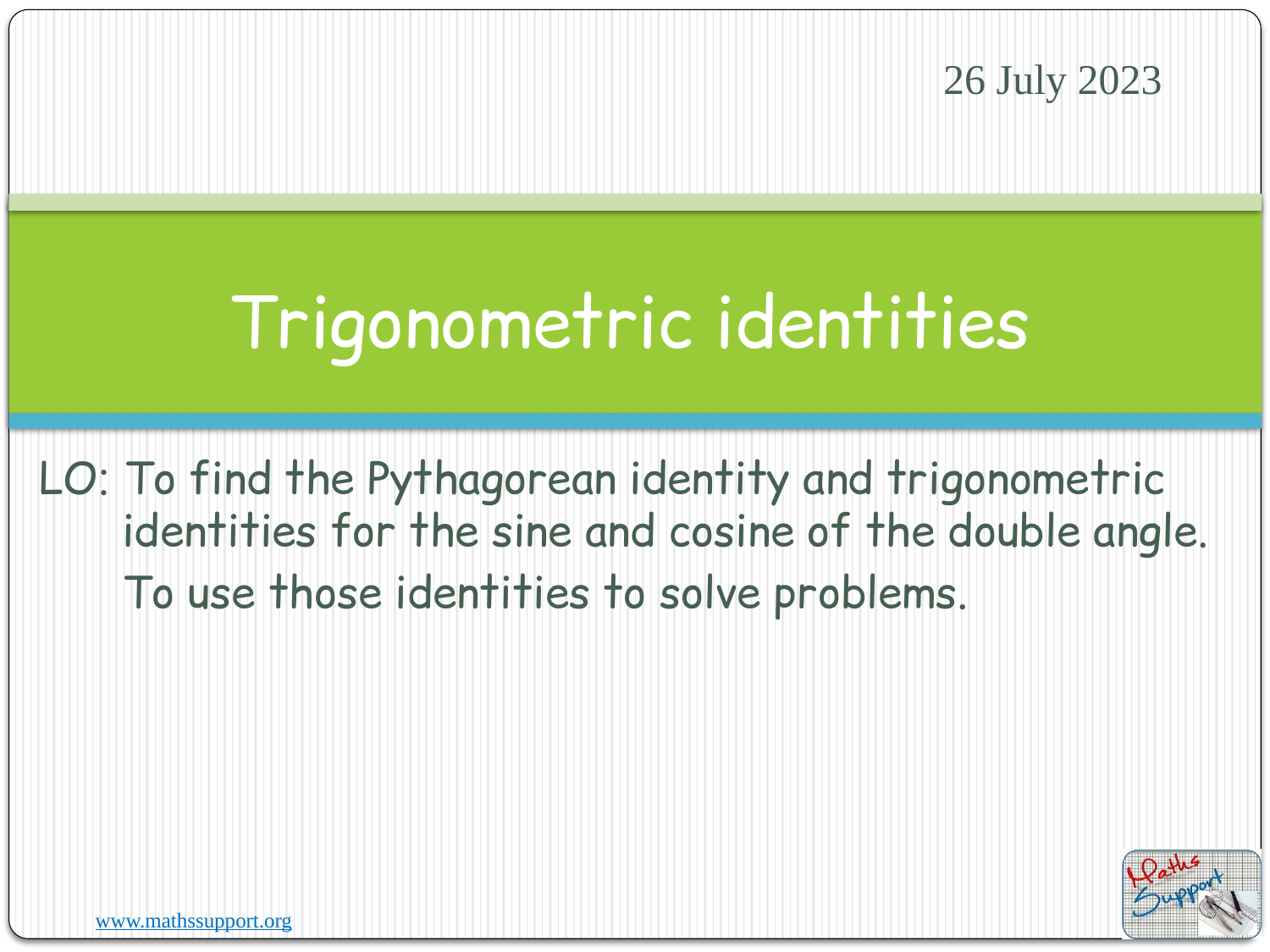

26 July 2023
# Trigonometric identities
LO: To find the Pythagorean identity and trigonometric identities for the sine and cosine of the double angle.
To use those identities to solve problems.